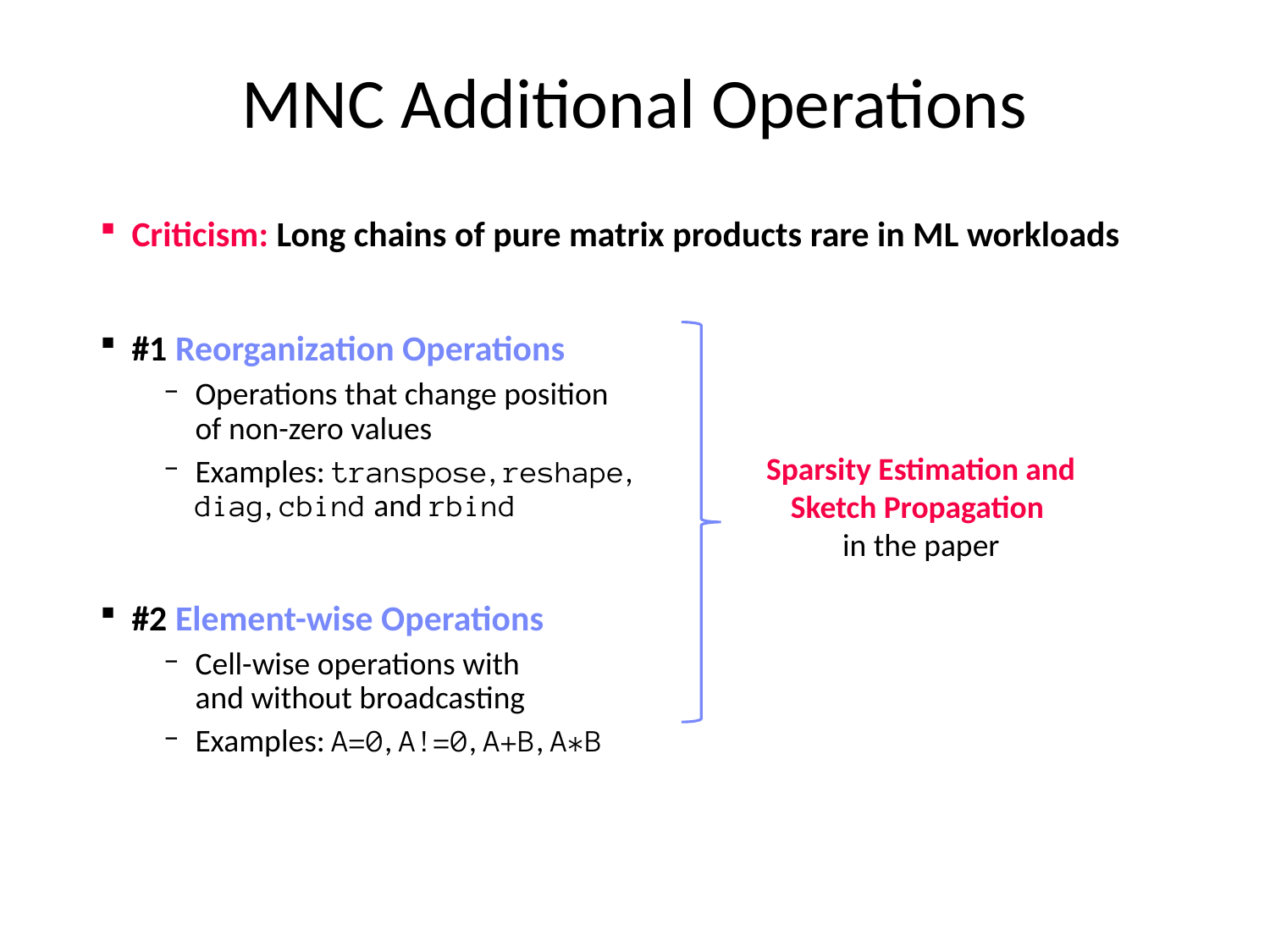

# MNC Additional Operations
Criticism: Long chains of pure matrix products rare in ML workloads

#1 Reorganization Operations
Operations that change position
of non-zero values
Examples: transpose, reshape,
diag, cbind and rbind

#2 Element-wise Operations
Cell-wise operations with
and without broadcasting
Examples: A=0, A!=0, A+B, A*B

Sparsity Estimation and Sketch Propagation
in the paper